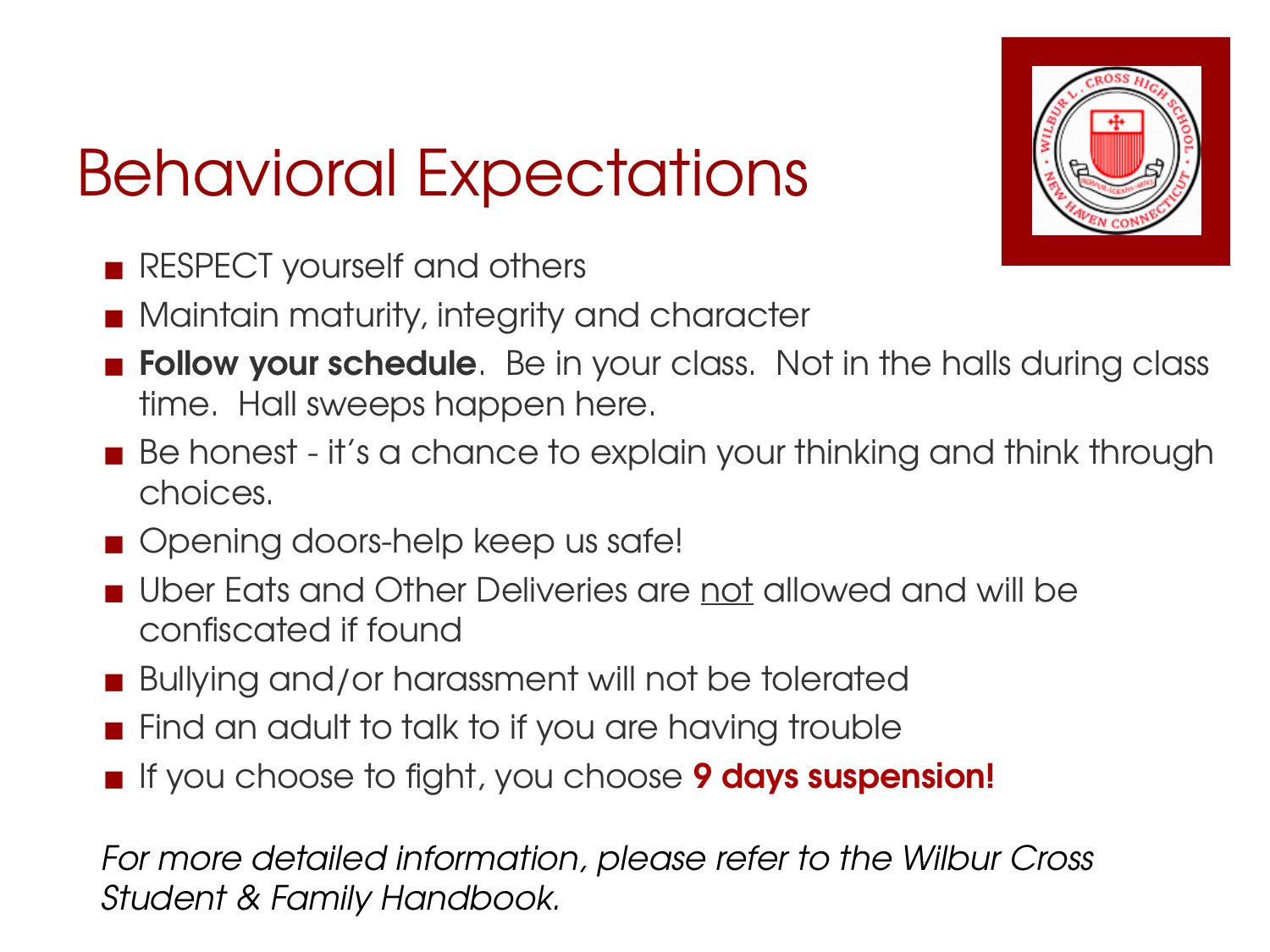

# Behavioral Expectations
RESPECT yourself and others
Maintain maturity, integrity and character
Follow your schedule.  Be in your class.  Not in the halls during class time.  Hall sweeps happen here.
Be honest - it’s a chance to explain your thinking and think through choices.
Opening doors-help keep us safe!
Uber Eats and Other Deliveries are not allowed and will be confiscated if found
Bullying and/or harassment will not be tolerated
Find an adult to talk to if you are having trouble
If you choose to fight, you choose 9 days suspension!

For more detailed information, please refer to the Wilbur Cross Student & Family Handbook.